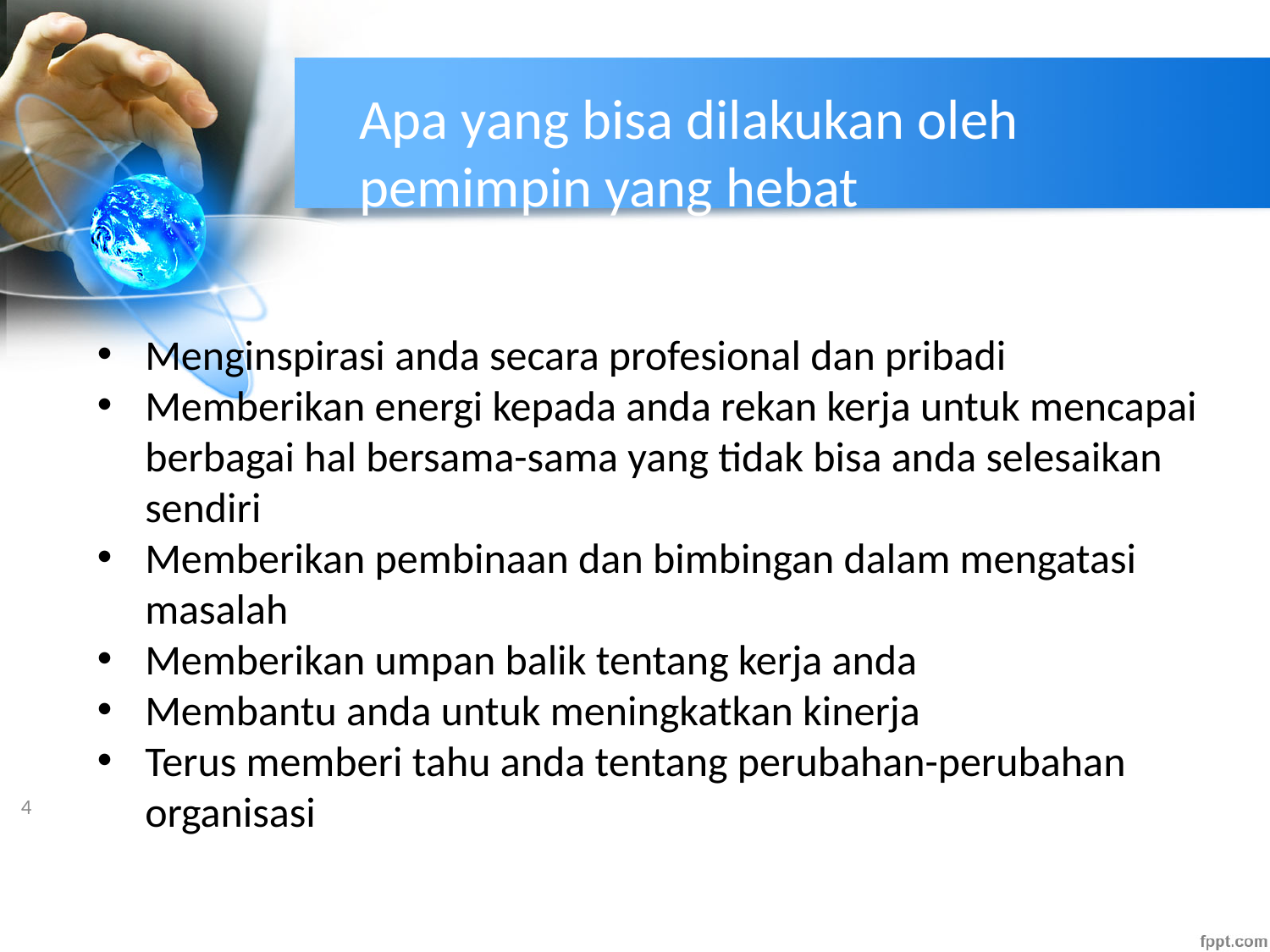

Apa yang bisa dilakukan oleh pemimpin yang hebat
Menginspirasi anda secara profesional dan pribadi
Memberikan energi kepada anda rekan kerja untuk mencapai berbagai hal bersama-sama yang tidak bisa anda selesaikan sendiri
Memberikan pembinaan dan bimbingan dalam mengatasi masalah
Memberikan umpan balik tentang kerja anda
Membantu anda untuk meningkatkan kinerja
Terus memberi tahu anda tentang perubahan-perubahan organisasi

4